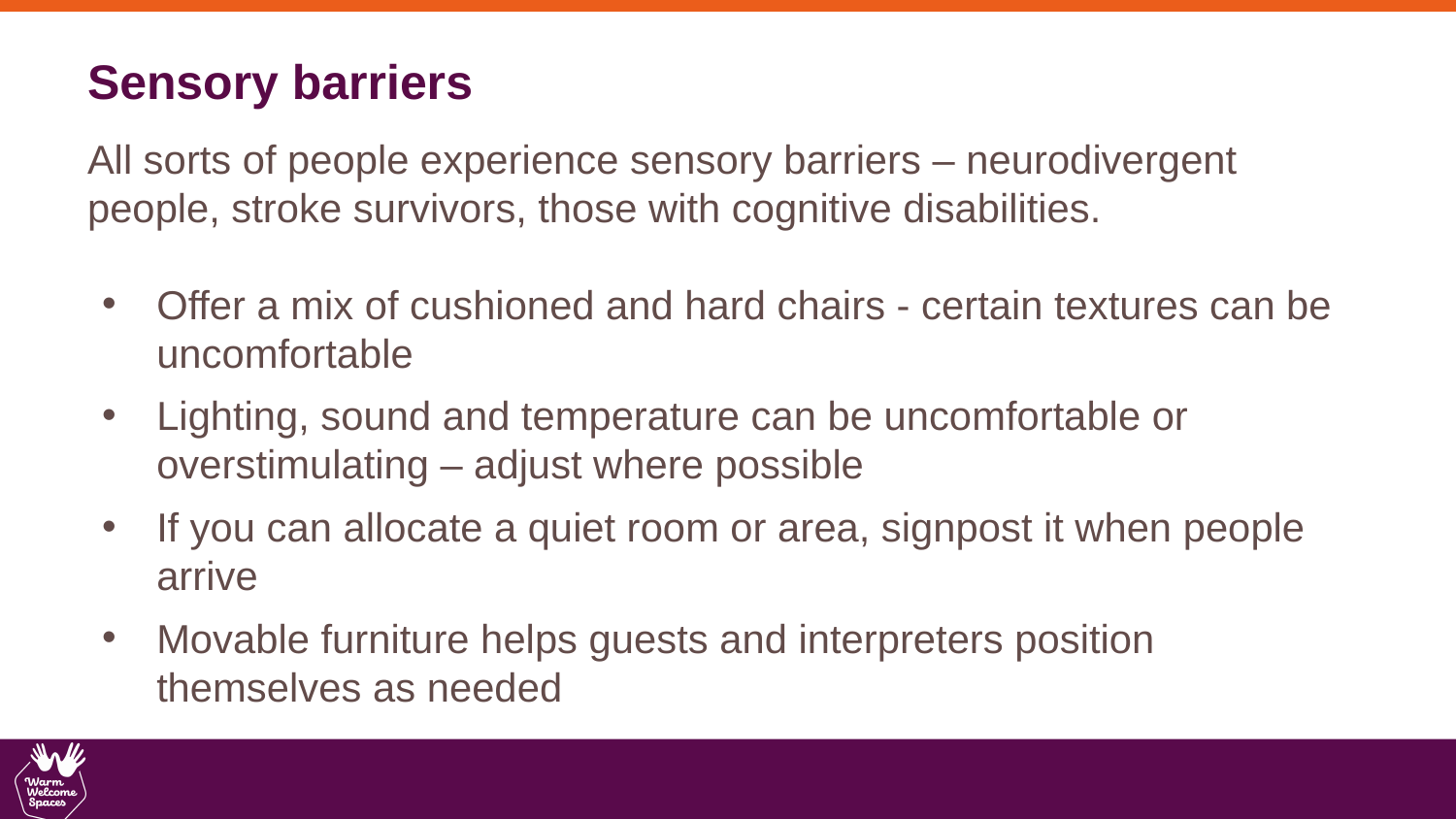

Sensory barriers
All sorts of people experience sensory barriers – neurodivergent people, stroke survivors, those with cognitive disabilities.
Offer a mix of cushioned and hard chairs - certain textures can be uncomfortable
Lighting, sound and temperature can be uncomfortable or overstimulating – adjust where possible
If you can allocate a quiet room or area, signpost it when people arrive
Movable furniture helps guests and interpreters position themselves as needed